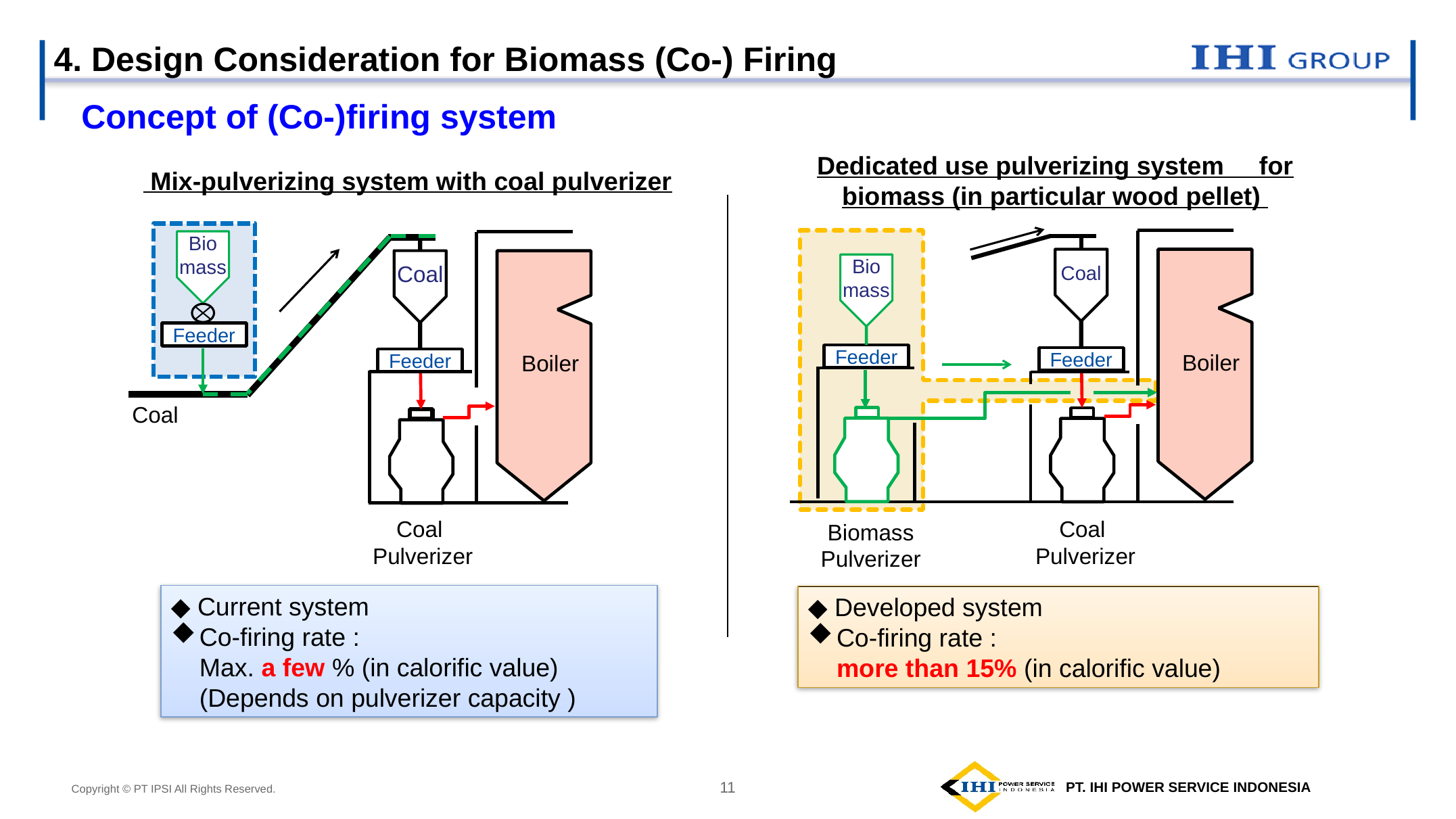

4. Design Consideration for Biomass (Co-) Firing
Concept of (Co-)firing system
Dedicated use pulverizing system     for biomass (in particular wood pellet)
 Mix-pulverizing system with coal pulverizer

Coal

Bio
mass
Boiler
Feeder
Feeder

Coal
Pulverizer
Biomass
Pulverizer
Bio
mass
Coal

Feeder
Boiler
Feeder

Coal
Pulverizer
Coal
◆ Current system
Co-firing rate :
Max. a few % (in calorific value)
    (Depends on pulverizer capacity )
◆ Developed system
Co-firing rate :
more than 15% (in calorific value)
11
Copyright © PT IPSI All Rights Reserved.